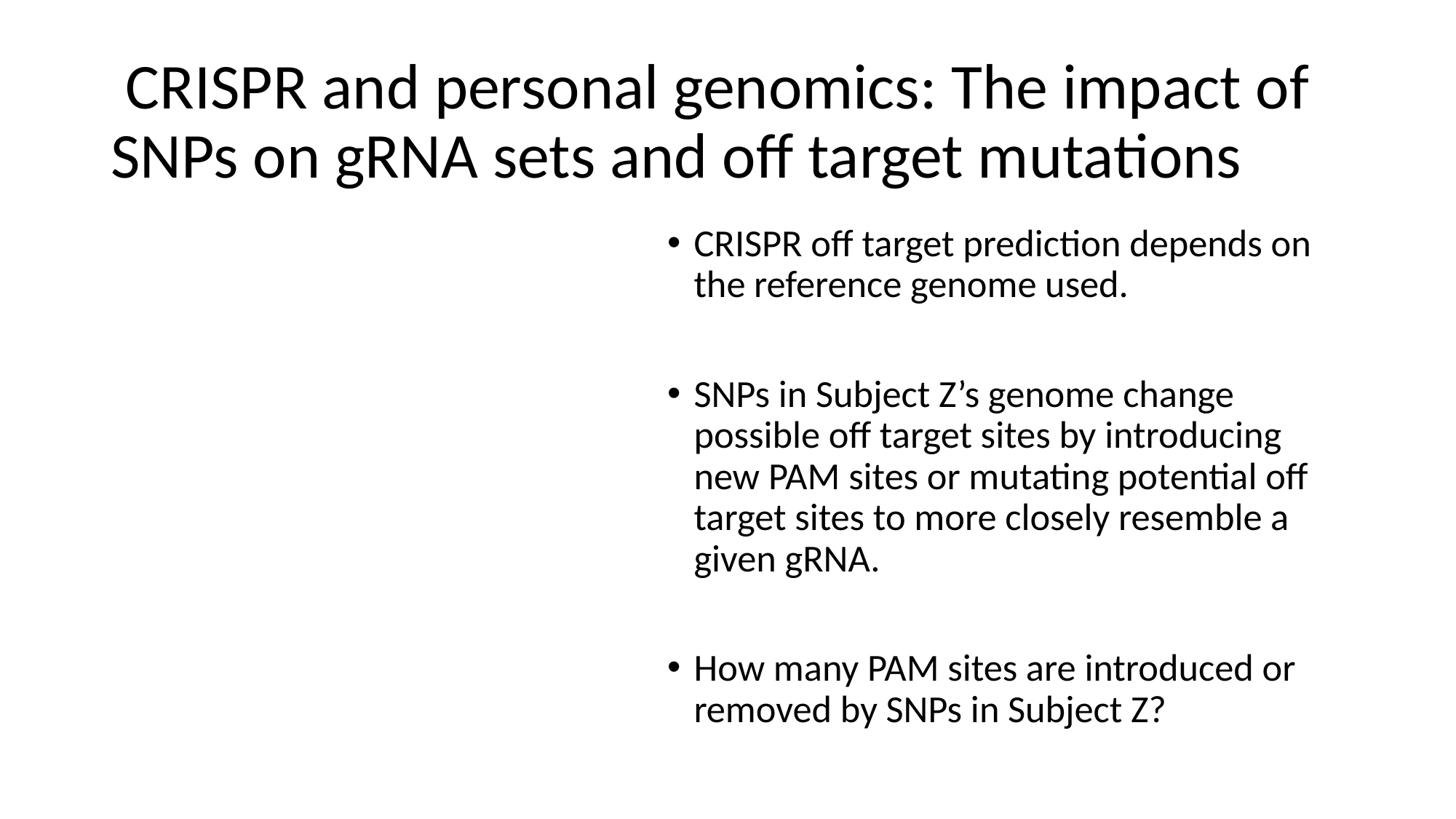

# CRISPR and personal genomics: The impact of SNPs on gRNA sets and off target mutations
CRISPR off target prediction depends on the reference genome used.

SNPs in Subject Z’s genome change possible off target sites by introducing new PAM sites or mutating potential off target sites to more closely resemble a given gRNA.

How many PAM sites are introduced or removed by SNPs in Subject Z?